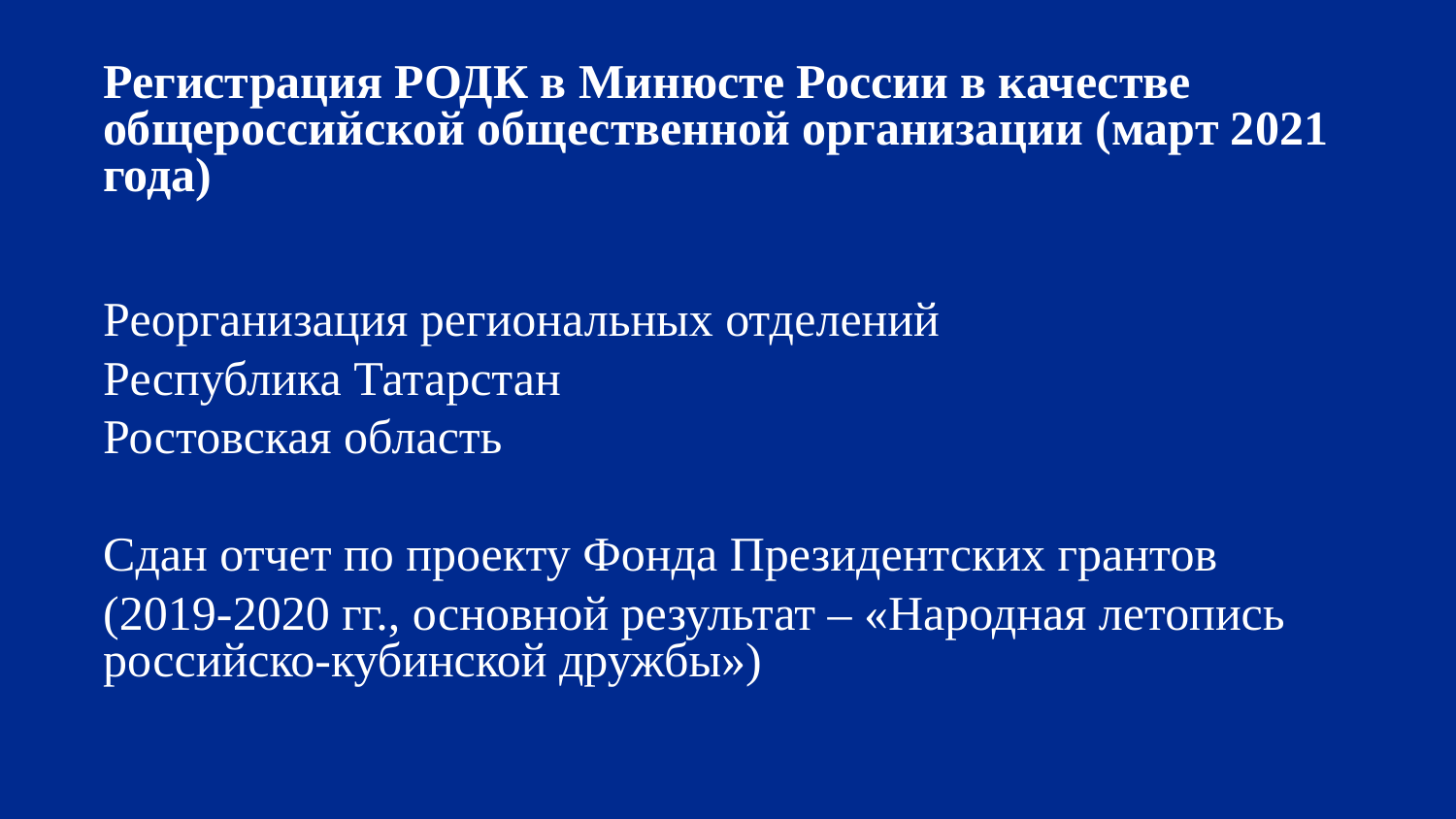

Регистрация РОДК в Минюсте России в качестве общероссийской общественной организации (март 2021 года)
Реорганизация региональных отделений
Республика Татарстан
Ростовская область

Сдан отчет по проекту Фонда Президентских грантов
(2019-2020 гг., основной результат – «Народная летопись российско-кубинской дружбы»)